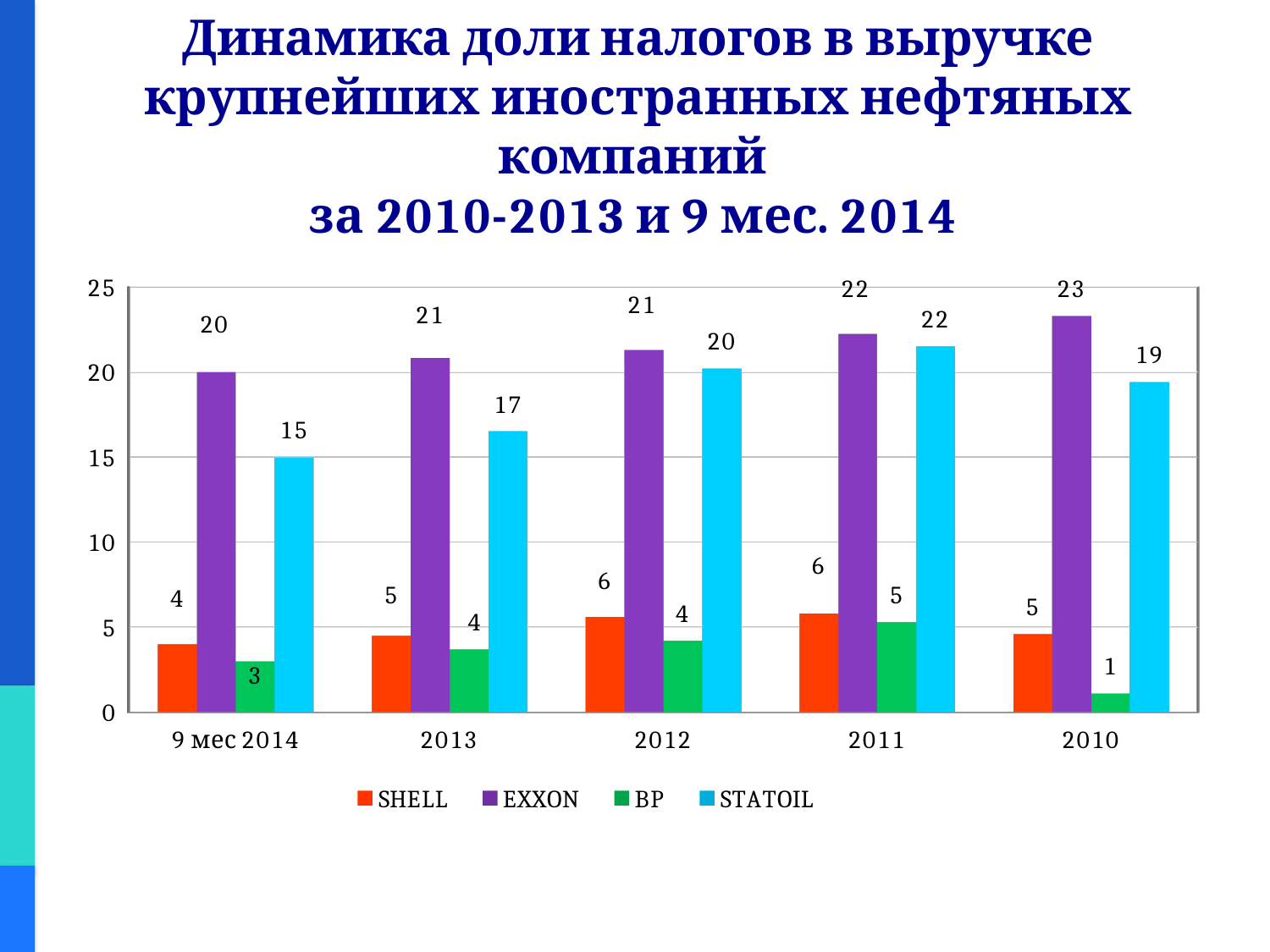

# Динамика доли налогов в выручке крупнейших иностранных нефтяных компаний за 2010-2013 и 9 мес. 2014

[unsupported chart]